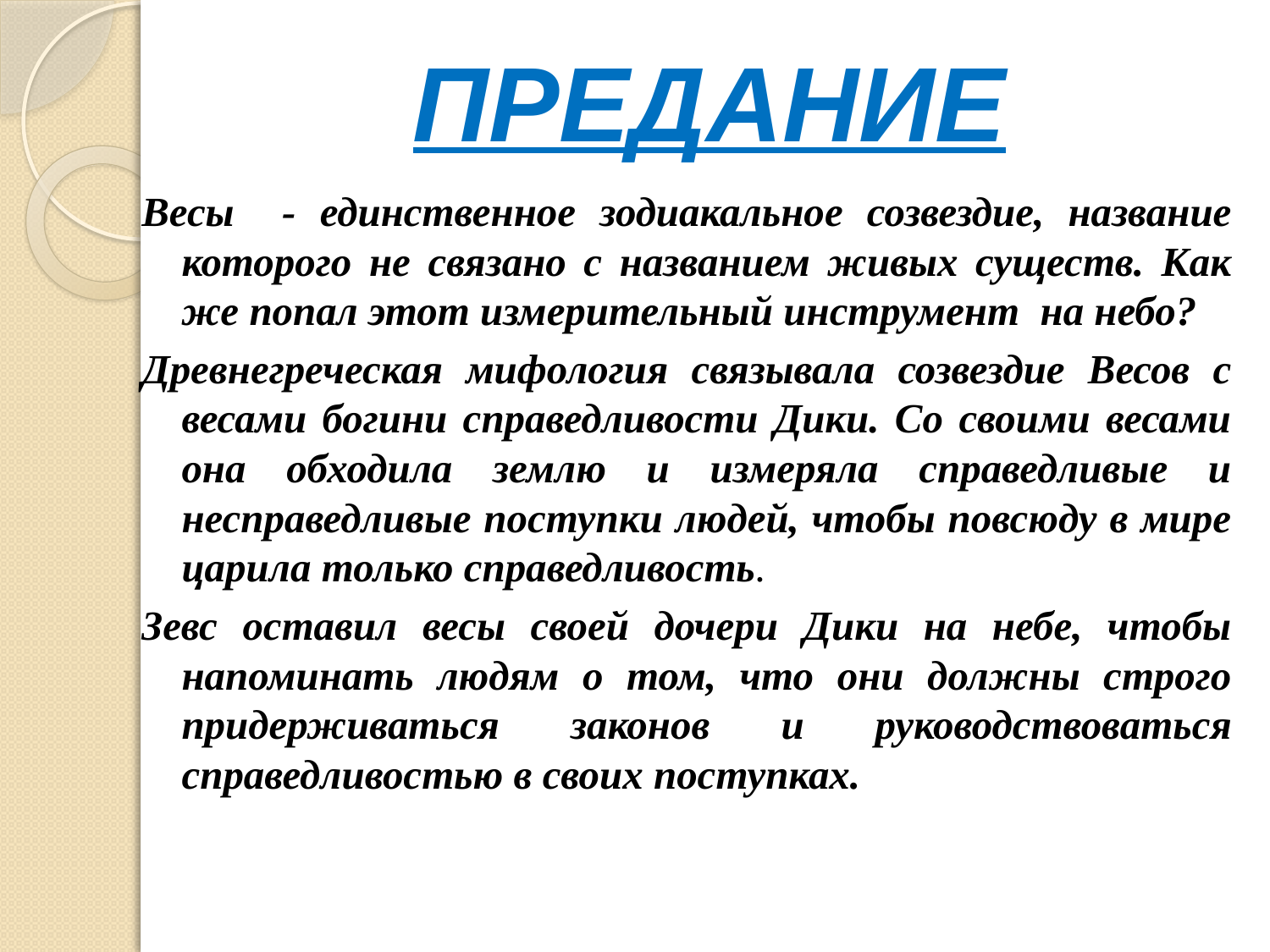

ПРЕДАНИЕ
Весы  - единственное зодиакальное созвездие, название которого не связано с названием живых существ. Как же попал этот измерительный инструмент  на небо?
Древнегреческая мифология связывала созвездие Весов с весами богини справедливости Дики. Со своими весами она обходила землю и измеряла справедливые и несправедливые поступки людей, чтобы повсюду в мире царила только справедливость.
Зевс оставил весы своей дочери Дики на небе, чтобы напоминать людям о том, что они должны строго придерживаться законов и руководствоваться справедливостью в своих поступках.